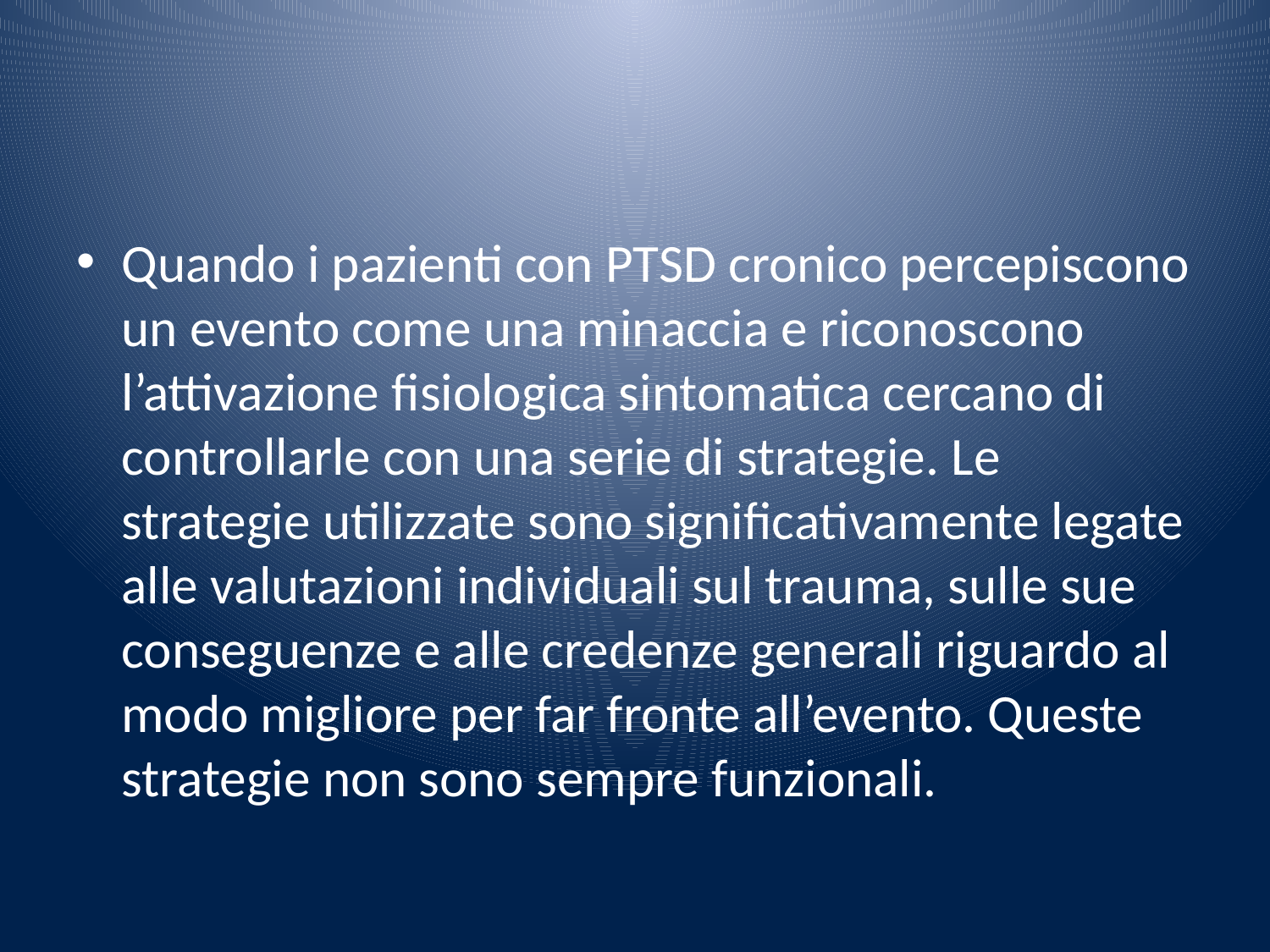

#
Quando i pazienti con PTSD cronico percepiscono un evento come una minaccia e riconoscono l’attivazione fisiologica sintomatica cercano di controllarle con una serie di strategie. Le strategie utilizzate sono significativamente legate alle valutazioni individuali sul trauma, sulle sue conseguenze e alle credenze generali riguardo al modo migliore per far fronte all’evento. Queste strategie non sono sempre funzionali.